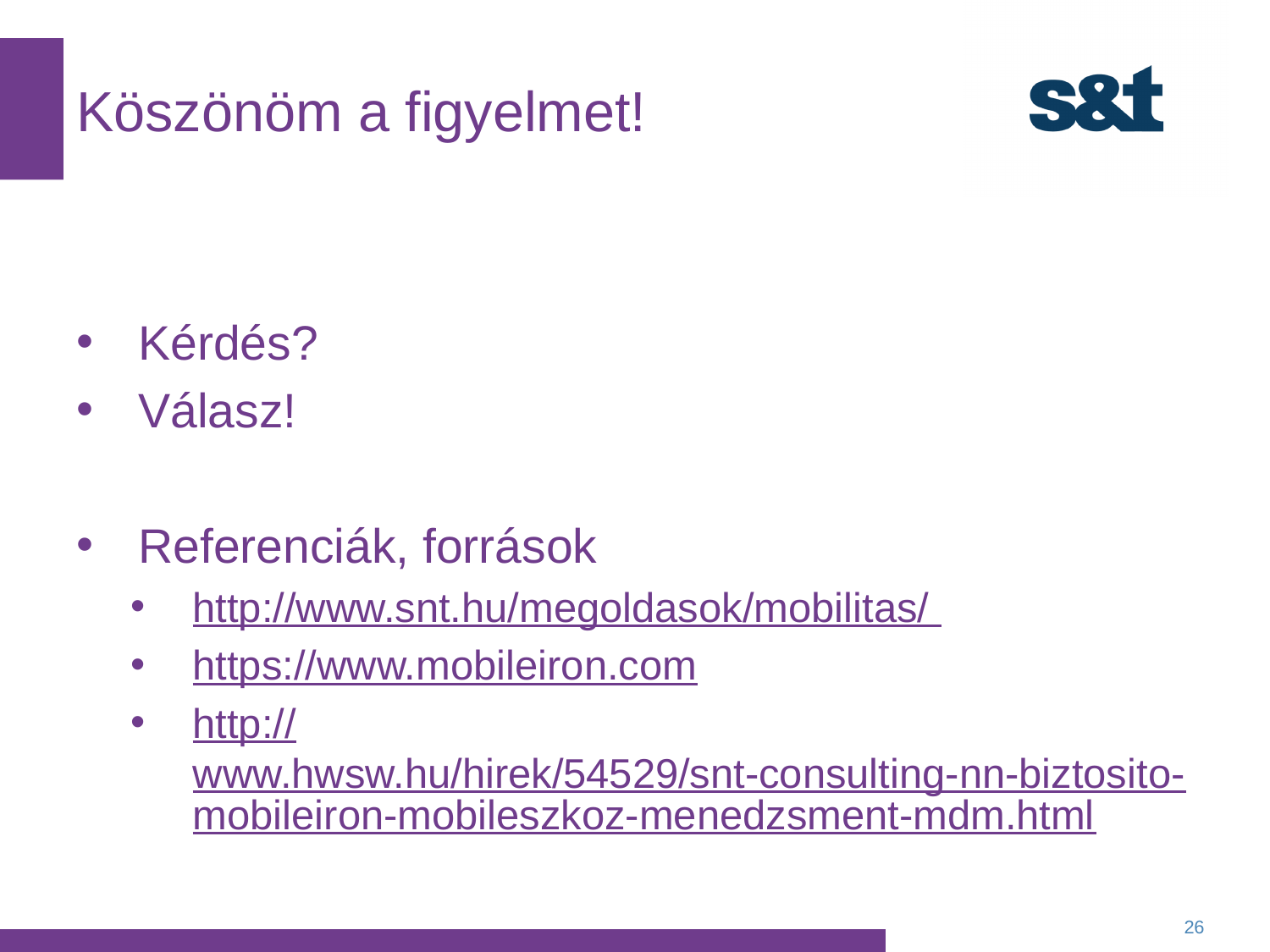

# Köszönöm a figyelmet!

Kérdés?
Válasz!

Referenciák, források
http://www.snt.hu/megoldasok/mobilitas/
https://www.mobileiron.com
http://www.hwsw.hu/hirek/54529/snt-consulting-nn-biztosito-mobileiron-mobileszkoz-menedzsment-mdm.html

26